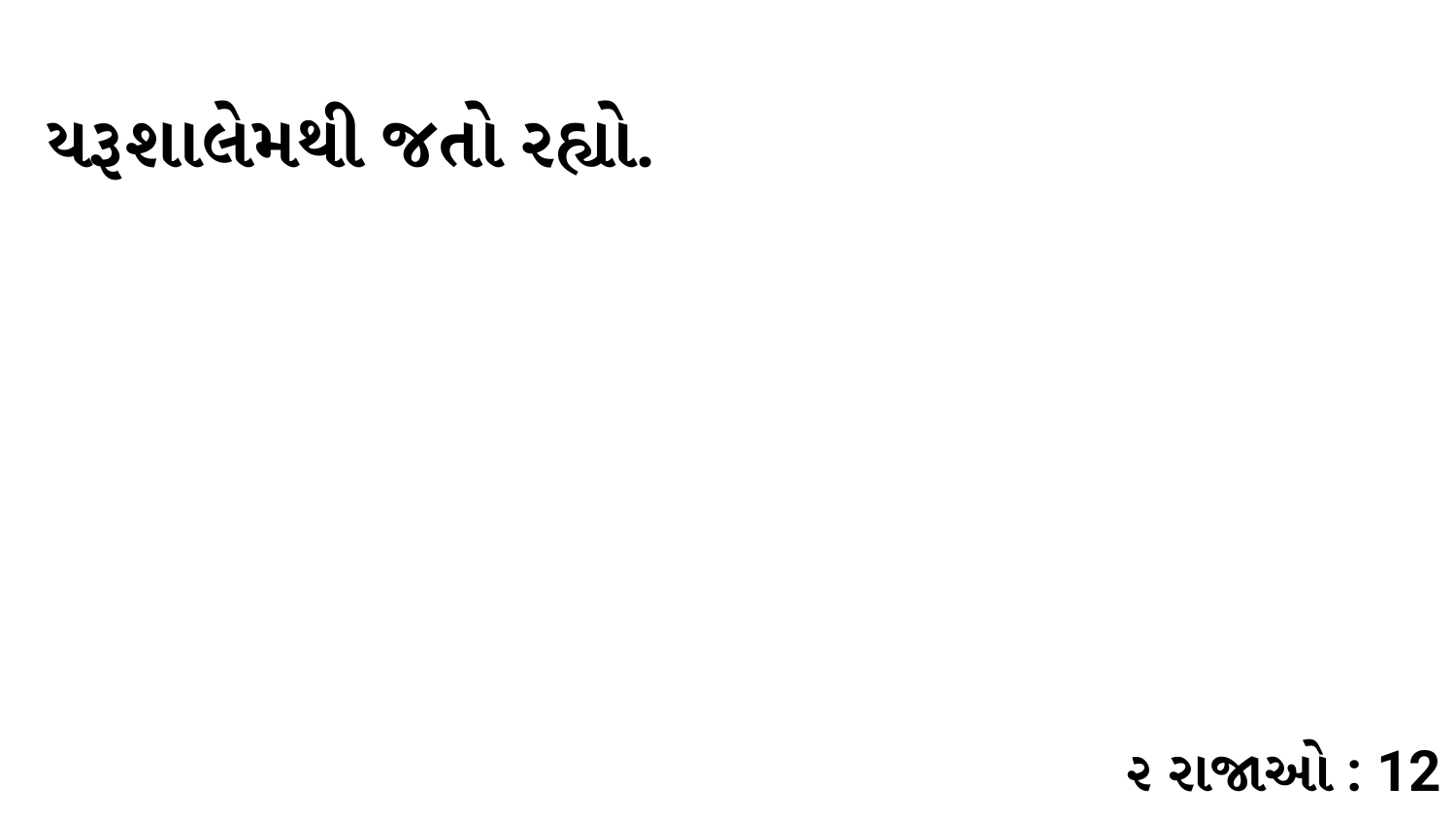

યરૂશાલેમથી જતો રહ્યો.
૨ રાજાઓ : 12